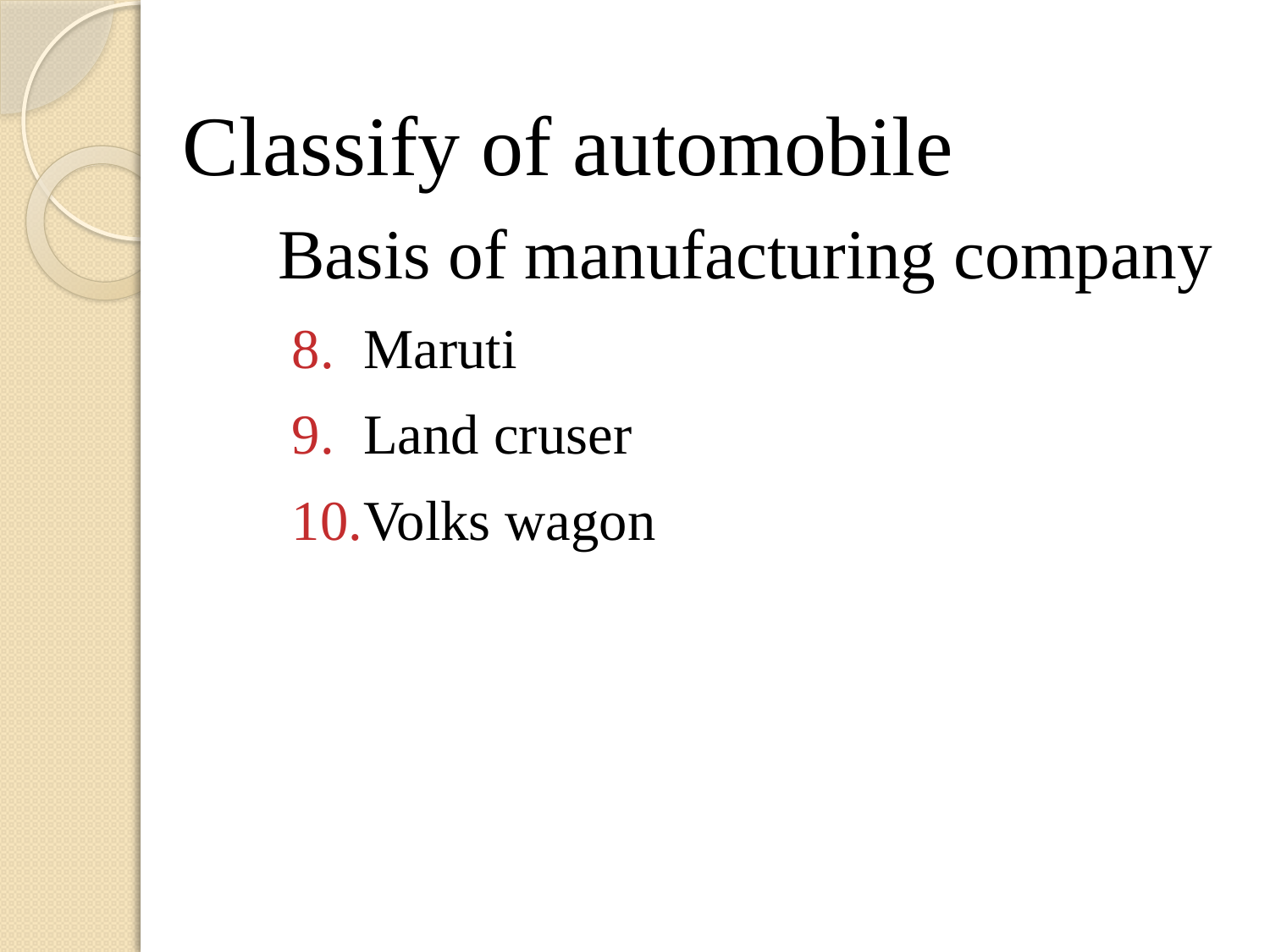

Classify of automobile
     Basis of manufacturing company
Maruti
Land cruser
Volks wagon